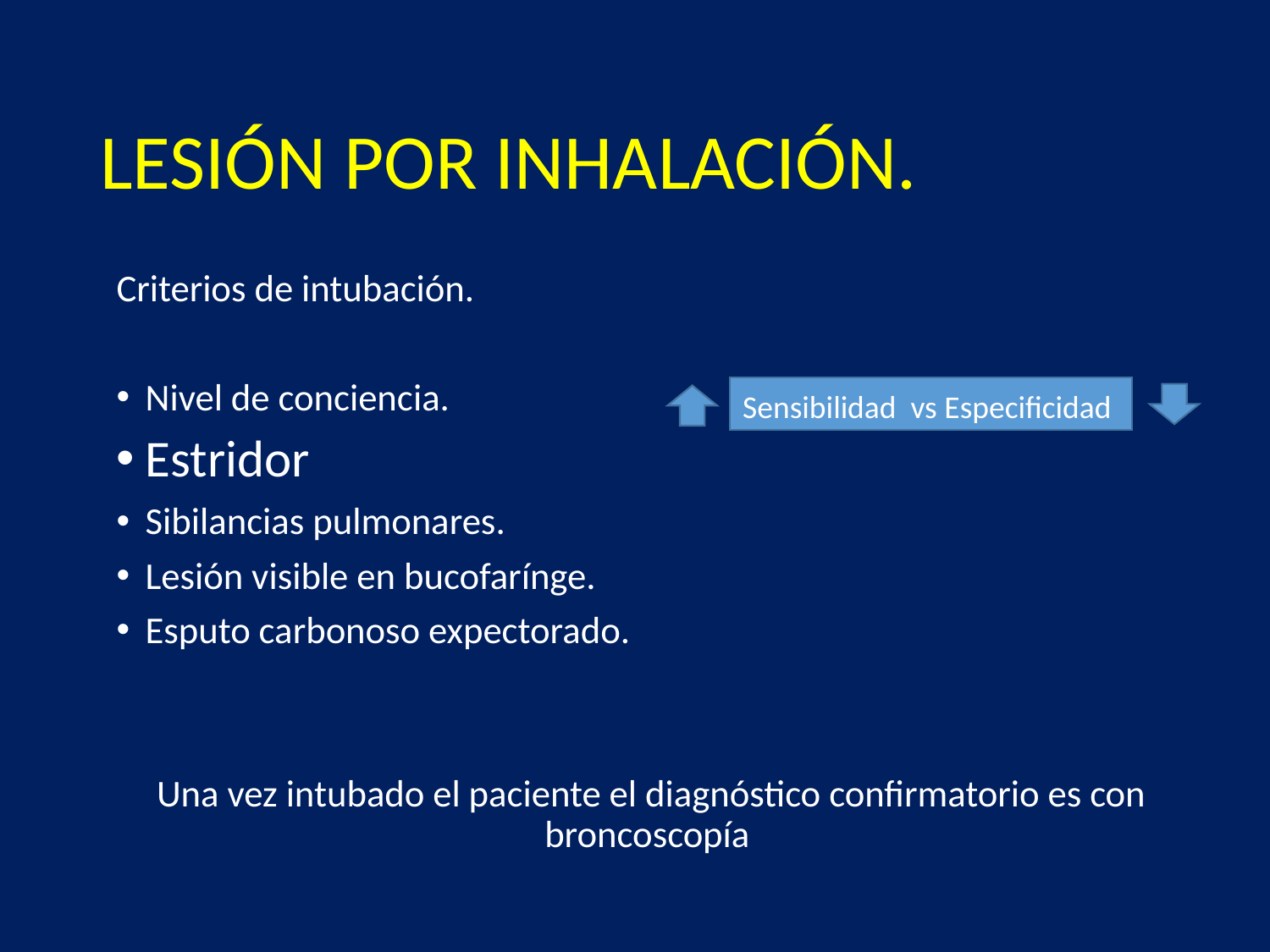

# LESIÓN POR INHALACIÓN.
Criterios de intubación.

Nivel de conciencia.
Estridor
Sibilancias pulmonares.
Lesión visible en bucofarínge.
Esputo carbonoso expectorado.

Una vez intubado el paciente el diagnóstico confirmatorio es con broncoscopía

Sensibilidad  vs Especificidad